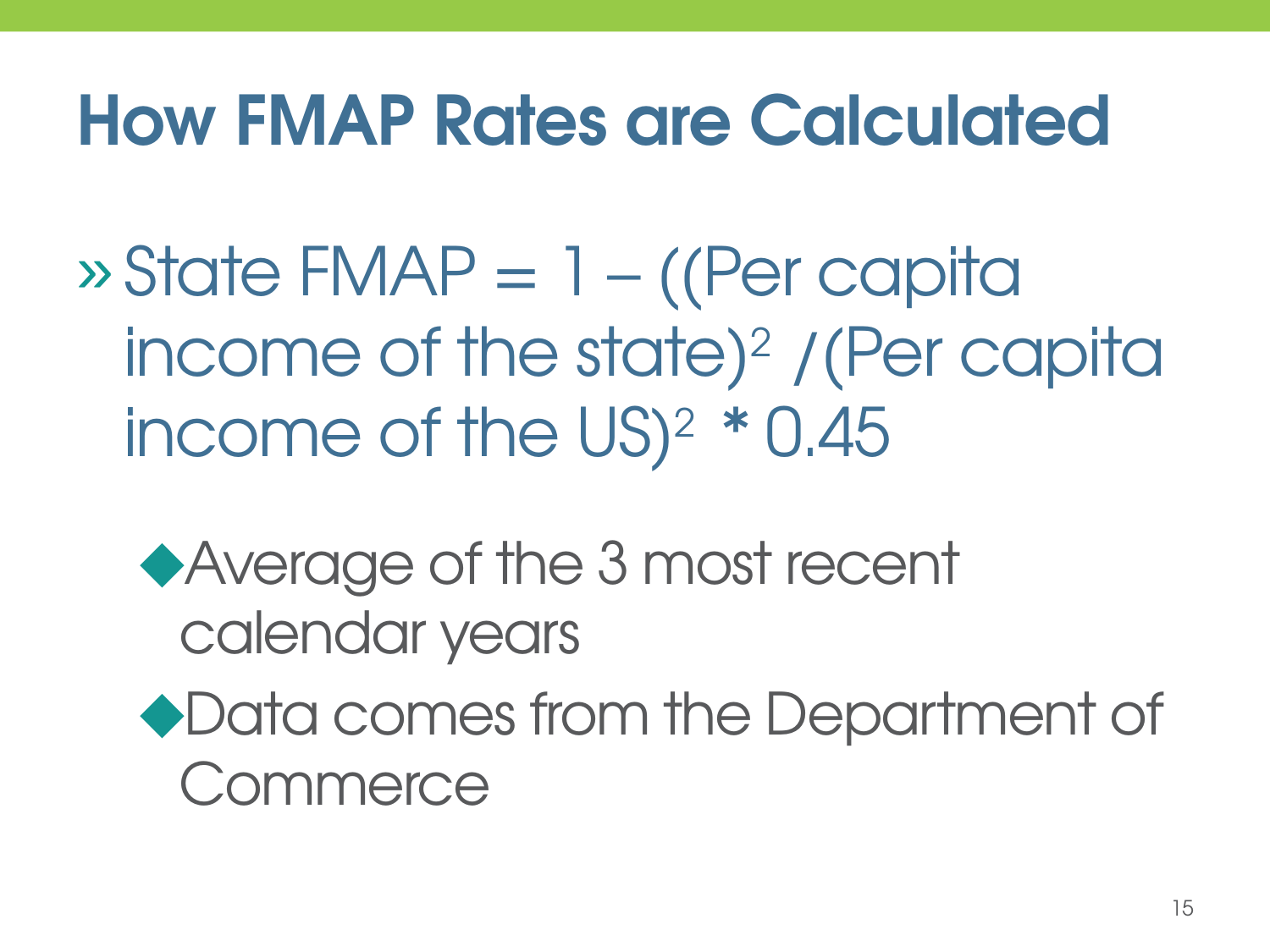

# How FMAP Rates are Calculated
State FMAP = 1 – ((Per capita income of the state)2 /(Per capita income of the US)2  * 0.45

Average of the 3 most recent calendar years
Data comes from the Department of Commerce

15